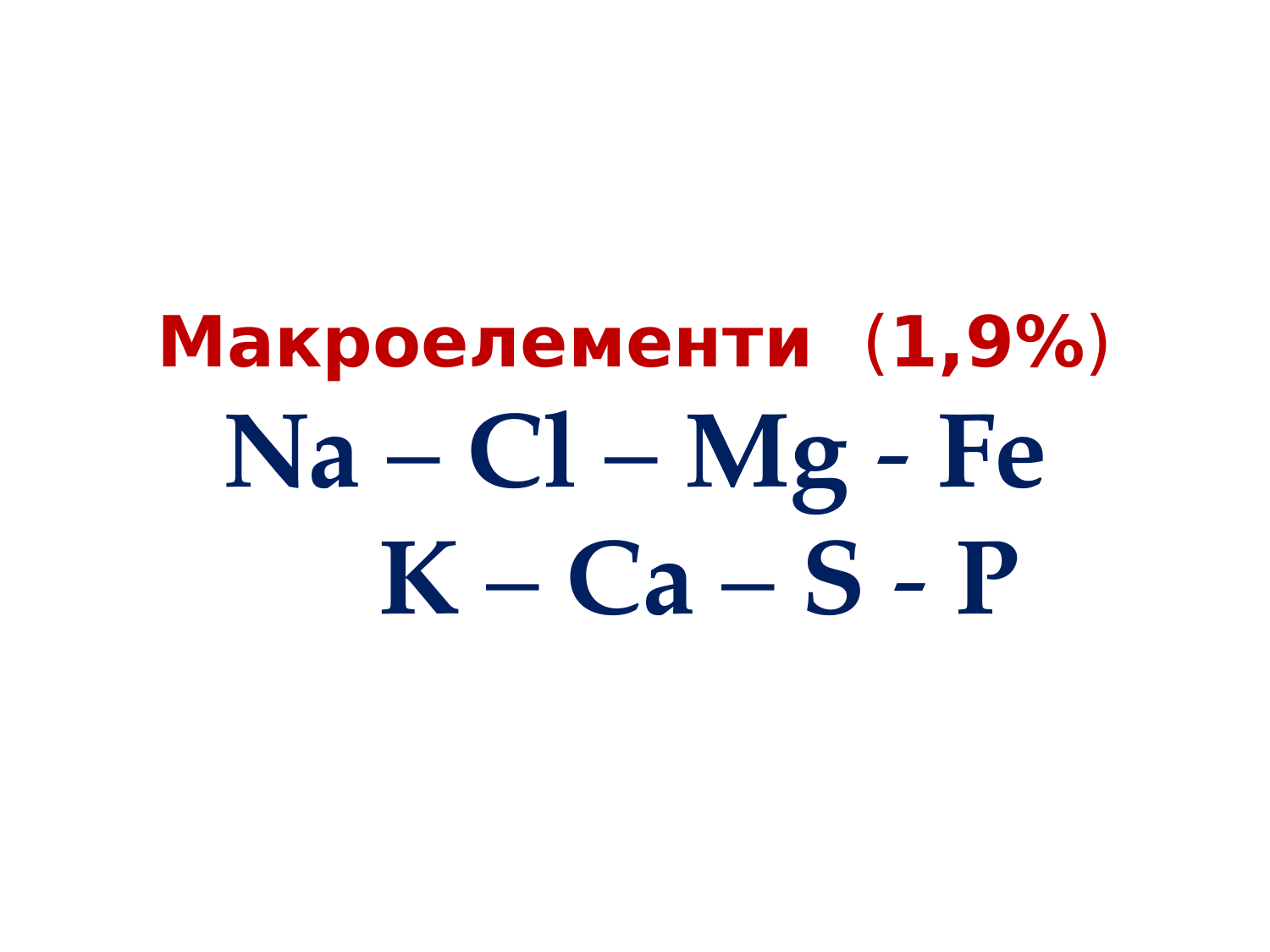

# Макроелементи  (1,9%) Na – Cl – Mg - Fe K – Ca – S - P